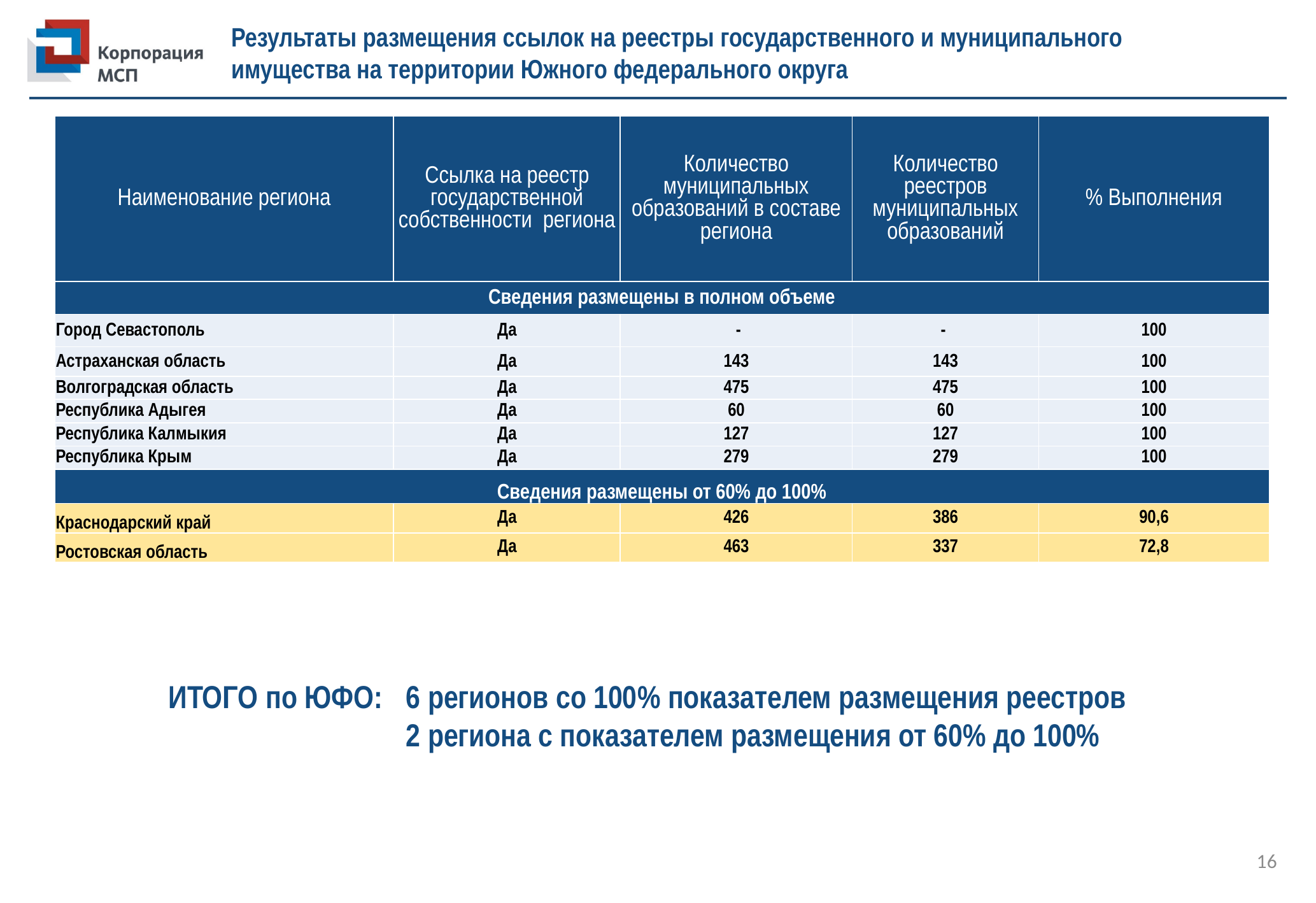

Результаты размещения ссылок на реестры государственного и муниципального
имущества на территории Южного федерального округа

| Наименование региона | Ссылка на реестр государственной собственности региона | Количество муниципальных образований в составе региона | Количество реестров муниципальных образований | % Выполнения |
| --- | --- | --- | --- | --- |
| Сведения размещены в полном объеме |  |  |  |  |
| Город Севастополь | Да | - | - | 100 |
| Астраханская область | Да | 143 | 143 | 100 |
| Волгоградская область | Да | 475 | 475 | 100 |
| Республика Адыгея | Да | 60 | 60 | 100 |
| Республика Калмыкия | Да | 127 | 127 | 100 |
| Республика Крым | Да | 279 | 279 | 100 |
| Сведения размещены от 60% до 100% |  |  |  |  |
| Краснодарский край | Да | 426 | 386 | 90,6 |
| Ростовская область | Да | 463 | 337 | 72,8 |
ИТОГО по ЮФО:
6 регионов со 100% показателем размещения реестров
2 региона с показателем размещения от 60% до 100%
16